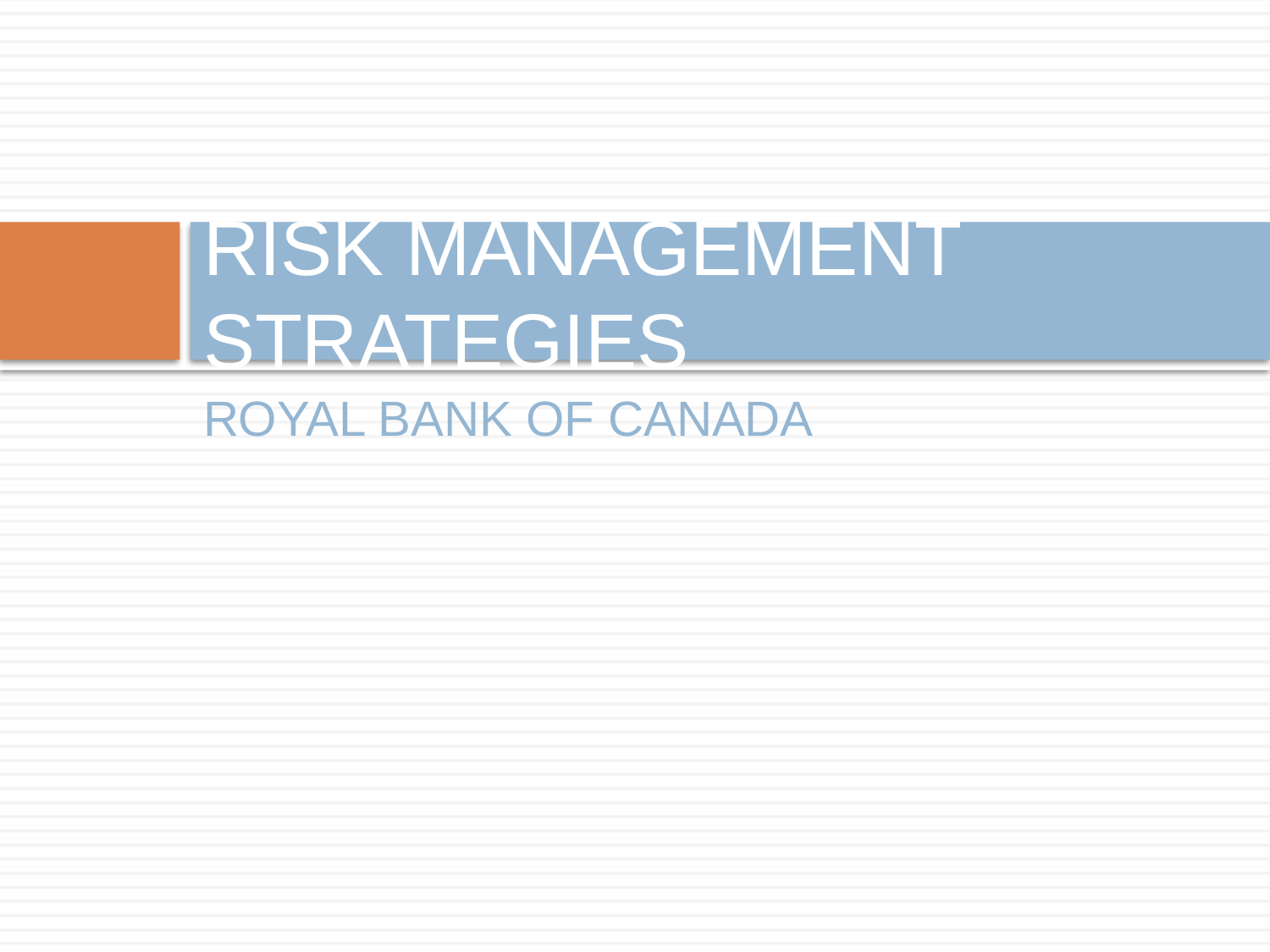

# RISK MANAGEMENT STRATEGIES
ROYAL BANK OF CANADA